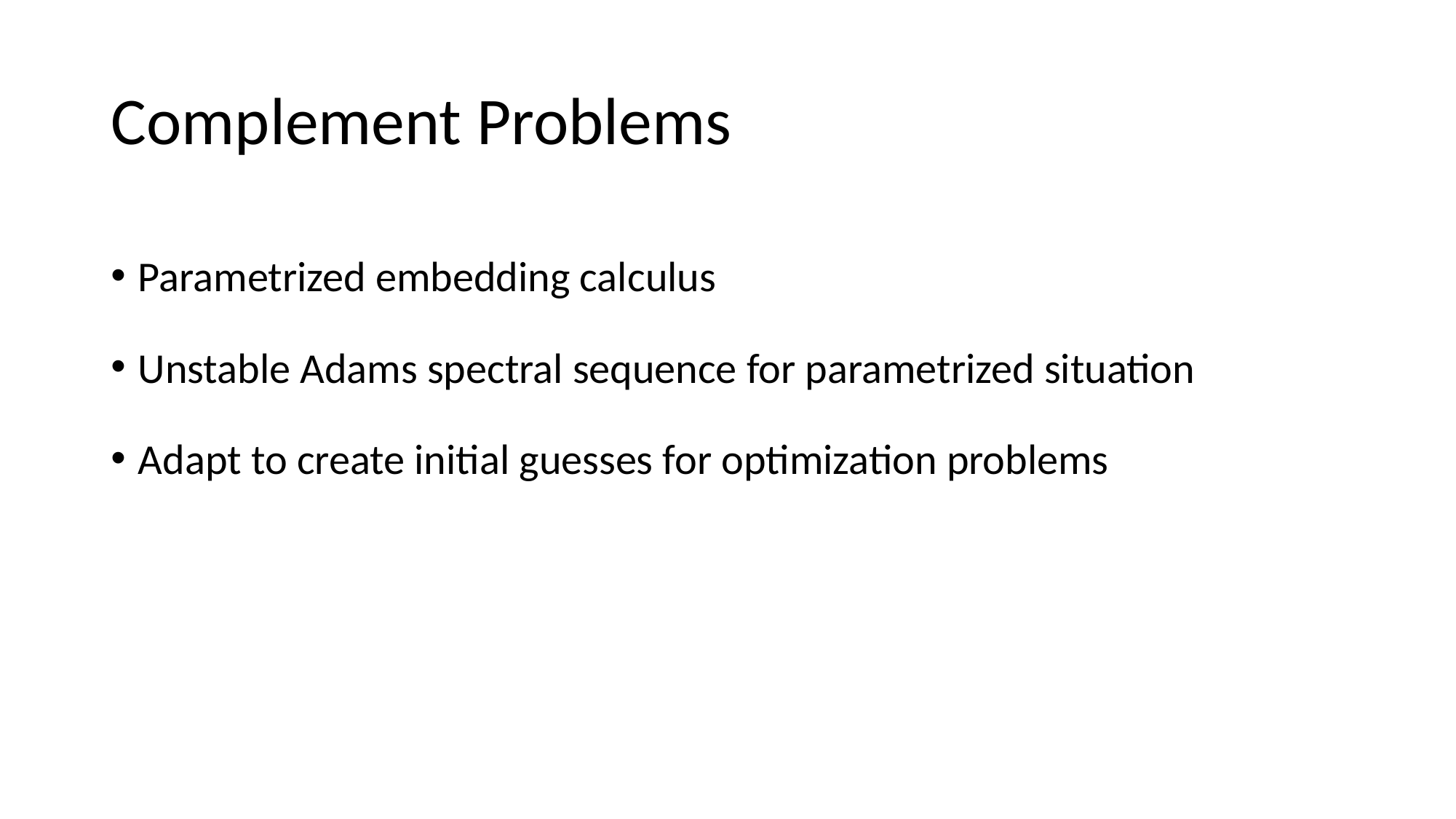

# Complement Problems
Parametrized embedding calculus
Unstable Adams spectral sequence for parametrized situation
Adapt to create initial guesses for optimization problems